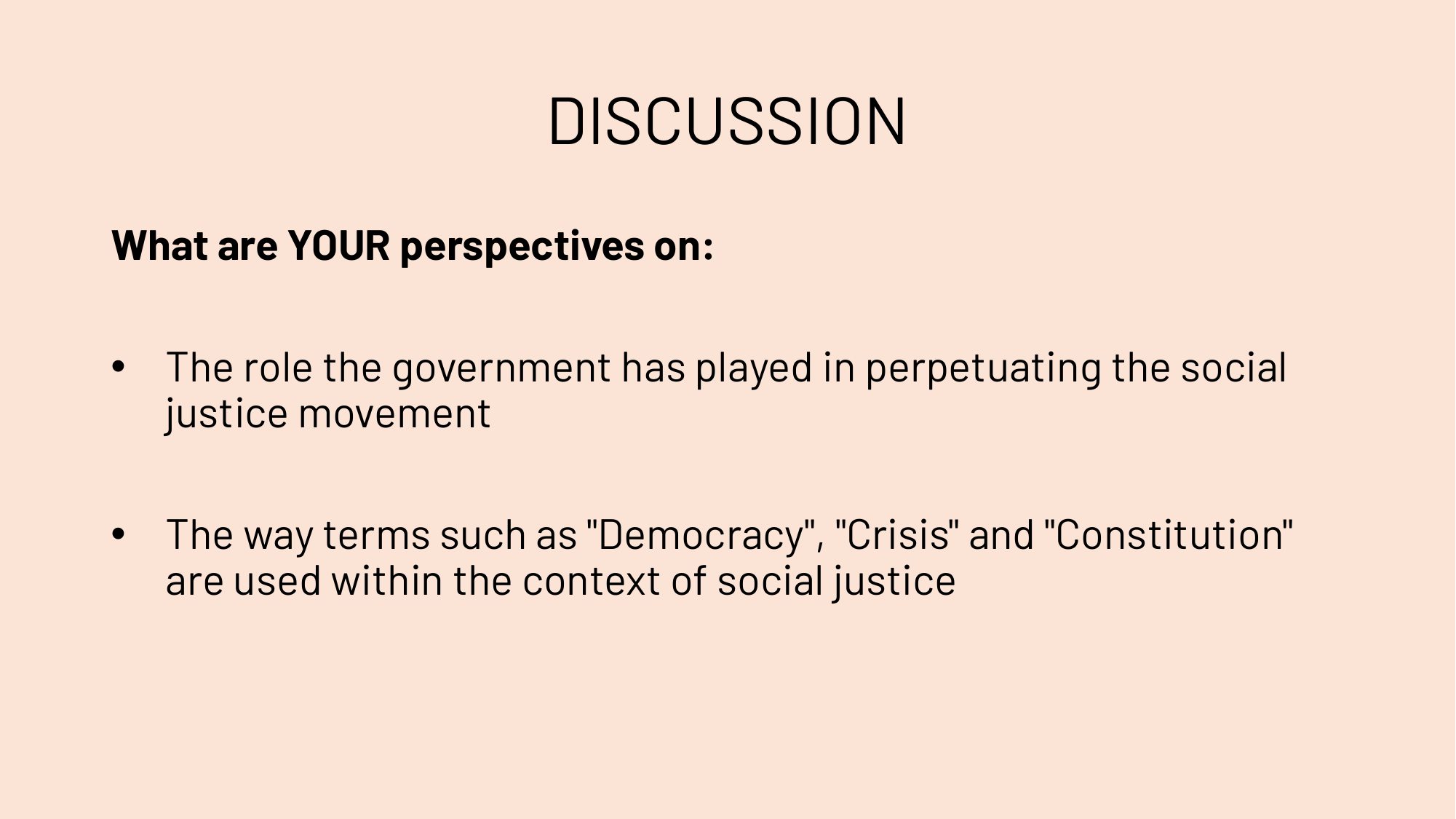

# DISCUSSION
What are YOUR perspectives on:

The role the government has played in perpetuating the social justice movement

The way terms such as "Democracy", "Crisis" and "Constitution" are used within the context of social justice